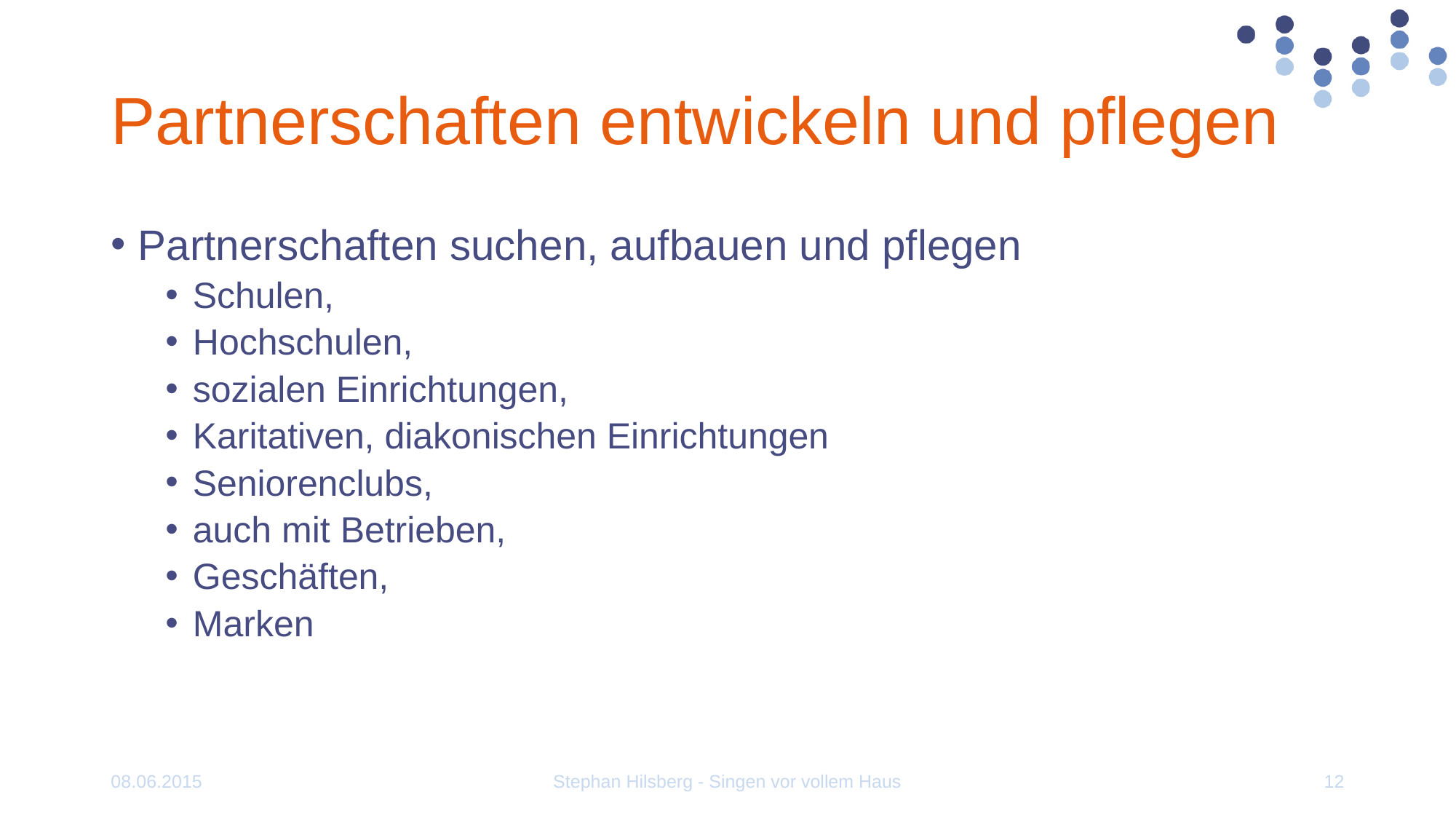

# Partnerschaften entwickeln und pflegen
Partnerschaften suchen, aufbauen und pflegen
Schulen,
Hochschulen,
sozialen Einrichtungen,
Karitativen, diakonischen Einrichtungen
Seniorenclubs,
auch mit Betrieben,
Geschäften,
Marken
08.06.2015
Stephan Hilsberg - Singen vor vollem Haus
12